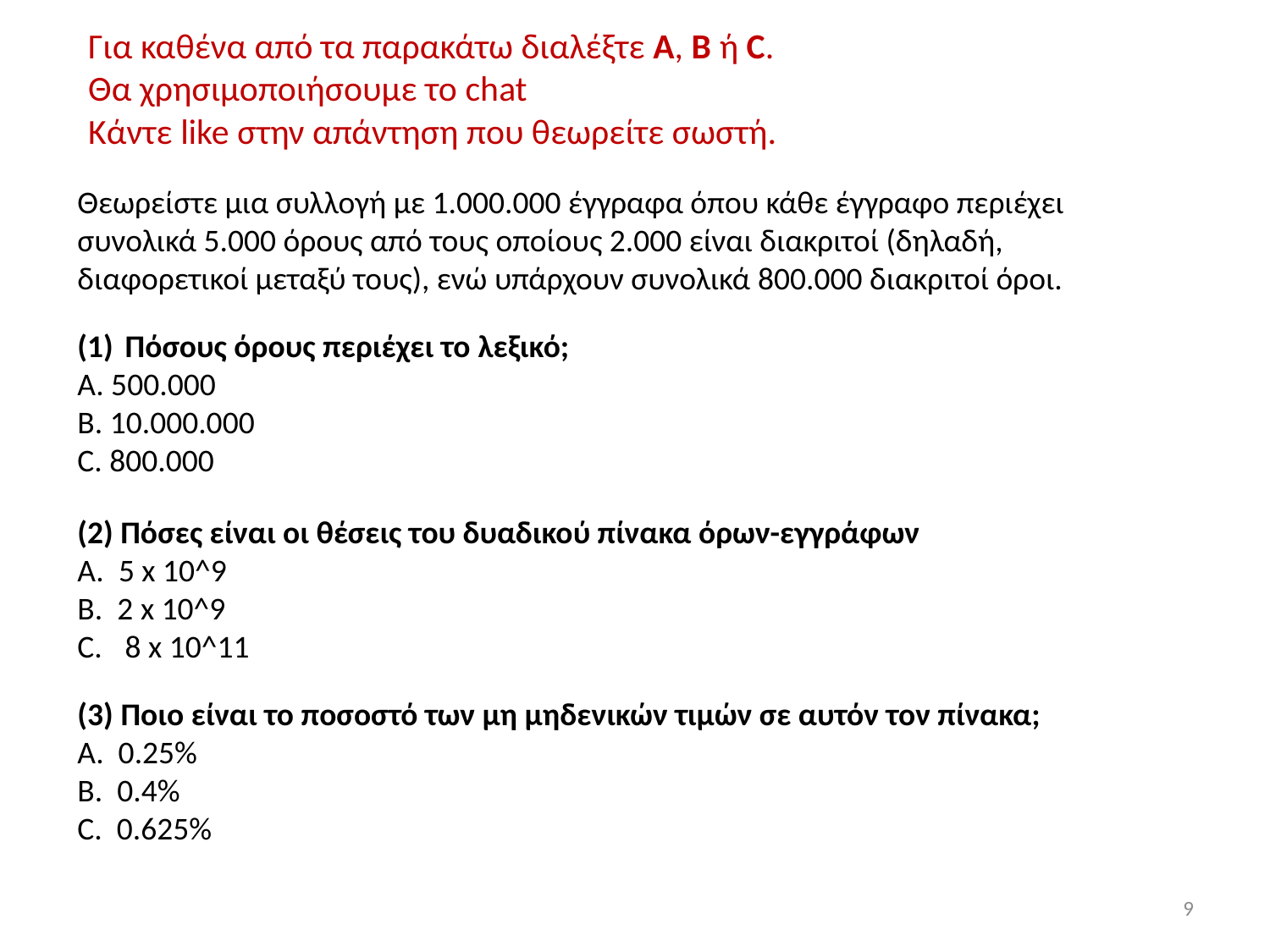

Για καθένα από τα παρακάτω διαλέξτε A, Β ή C.
Θα χρησιμοποιήσουμε το chat
Κάντε like στην απάντηση που θεωρείτε σωστή.
Θεωρείστε μια συλλογή με 1.000.000 έγγραφα όπου κάθε έγγραφο περιέχει συνολικά 5.000 όρους από τους οποίους 2.000 είναι διακριτοί (δηλαδή, διαφορετικοί μεταξύ τους), ενώ υπάρχουν συνολικά 800.000 διακριτοί όροι.

Πόσους όρους περιέχει το λεξικό;
Α. 500.000
Β. 10.000.000
C. 800.000

(2) Πόσες είναι οι θέσεις του δυαδικού πίνακα όρων-εγγράφων
Α.  5 x 10^9
Β.  2 x 10^9
8 x 10^11

(3) Ποιο είναι το ποσοστό των μη μηδενικών τιμών σε αυτόν τον πίνακα;
Α.  0.25%
Β.  0.4%
C.  0.625%
9